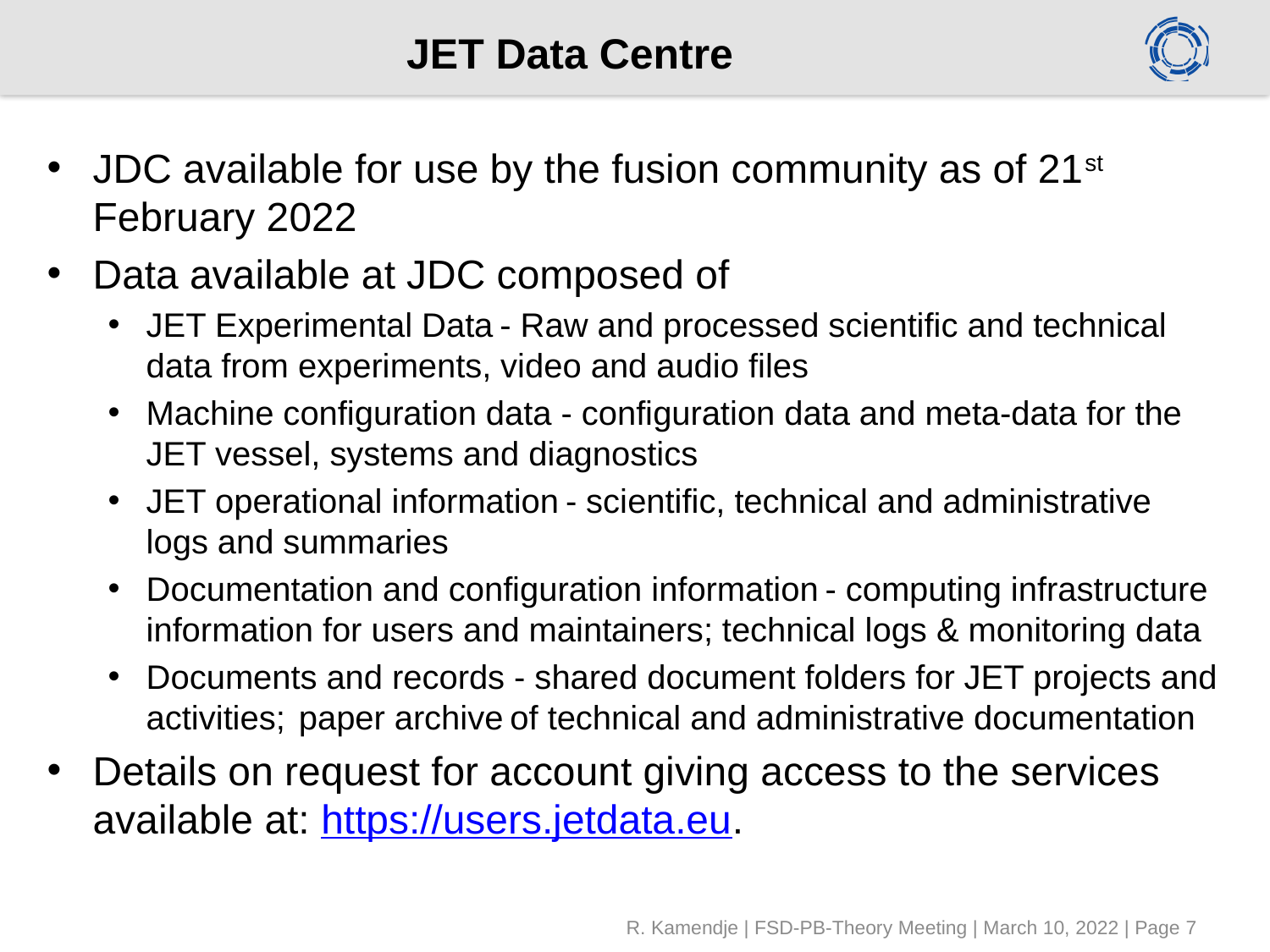

# JET Data Centre
JDC available for use by the fusion community as of 21st February 2022
Data available at JDC composed of
JET Experimental Data - Raw and processed scientific and technical data from experiments, video and audio files
Machine configuration data - configuration data and meta-data for the JET vessel, systems and diagnostics
JET operational information - scientific, technical and administrative logs and summaries
Documentation and configuration information - computing infrastructure information for users and maintainers; technical logs & monitoring data
Documents and records - shared document folders for JET projects and activities;  paper archive of technical and administrative documentation
Details on request for account giving access to the services available at: https://users.jetdata.eu.
R. Kamendje | FSD-PB-Theory Meeting | March 10, 2022 | Page 7